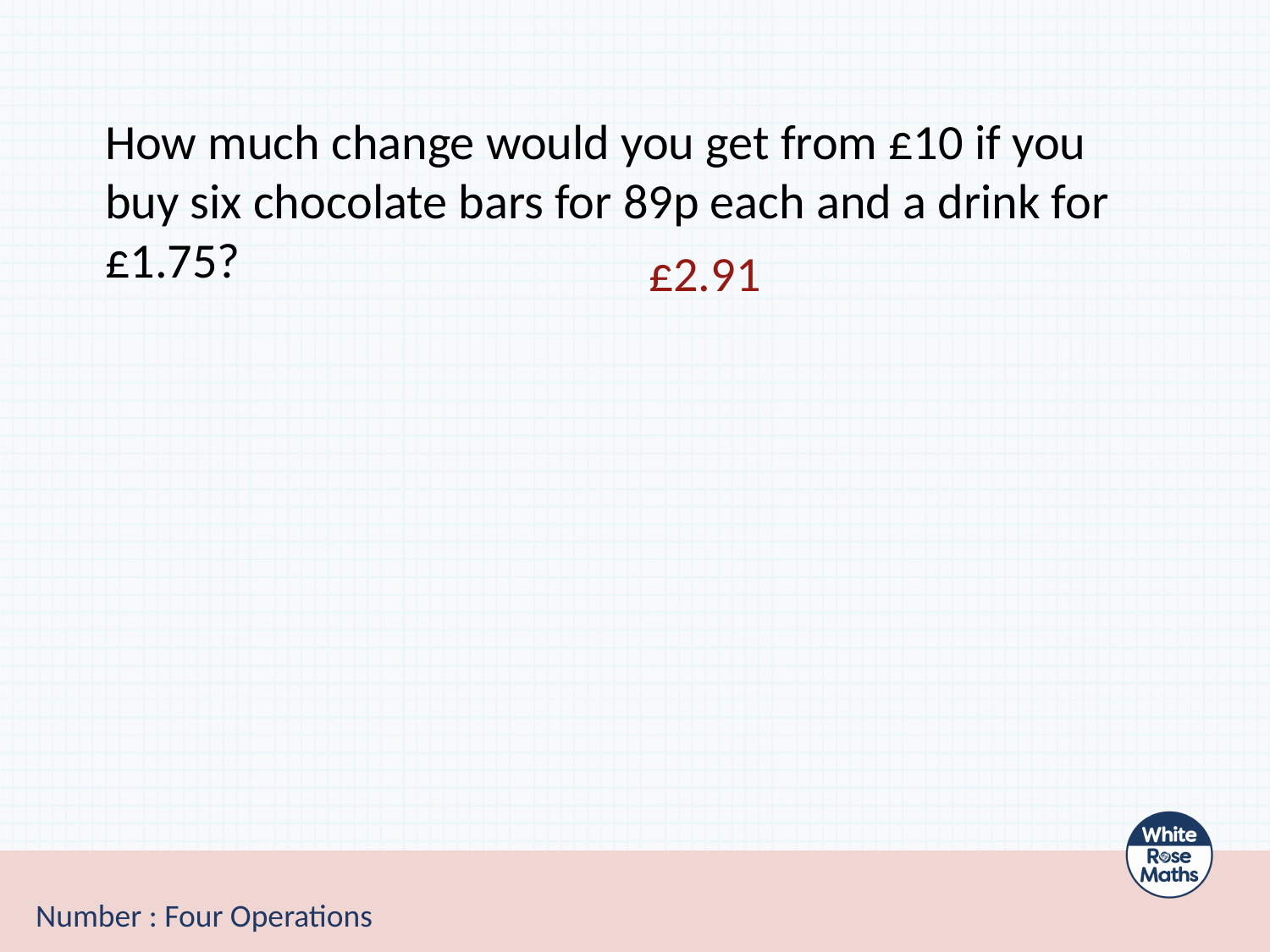

How much change would you get from £10 if you buy six chocolate bars for 89p each and a drink for £1.75?
£2.91
Number : Four Operations